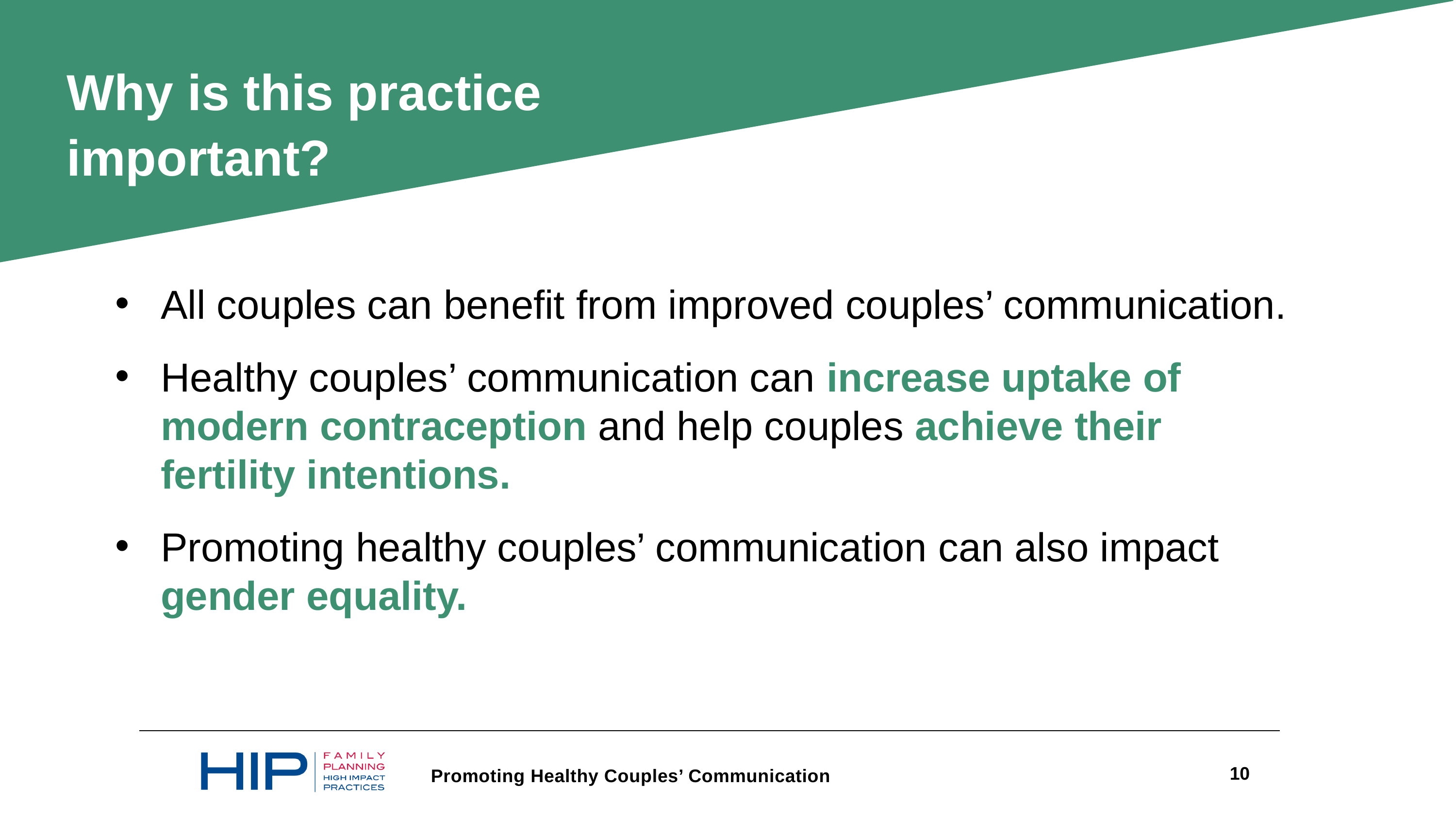

Why is this practice important?
All couples can benefit from improved couples’ communication.
Healthy couples’ communication can increase uptake of modern contraception and help couples achieve their fertility intentions.
Promoting healthy couples’ communication can also impact gender equality.
10